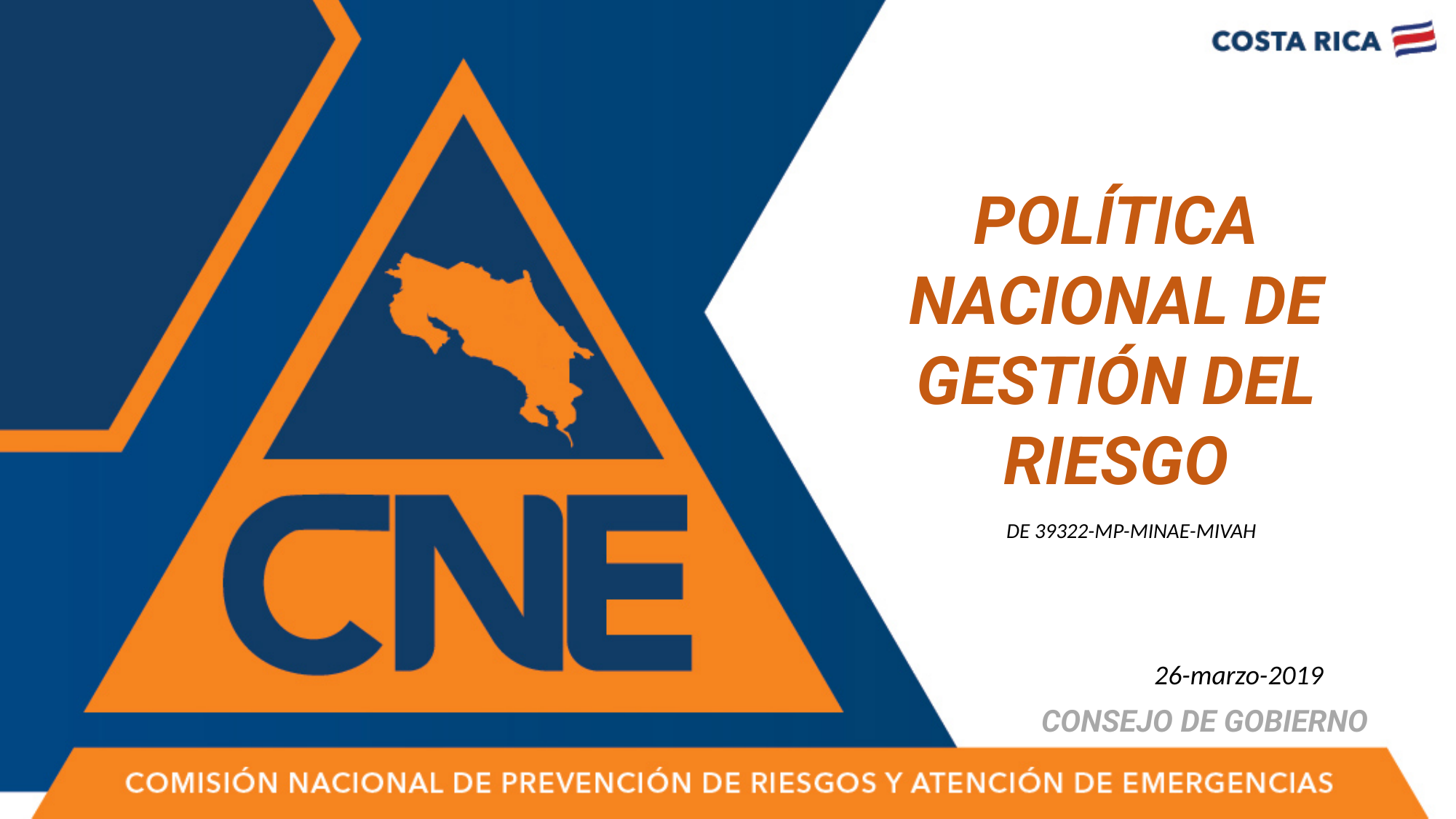

Política Nacional de Gestión del Riesgo
DE 39322-MP-MINAE-MIVAH
26-marzo-2019
CONSEJO DE GOBIERNO